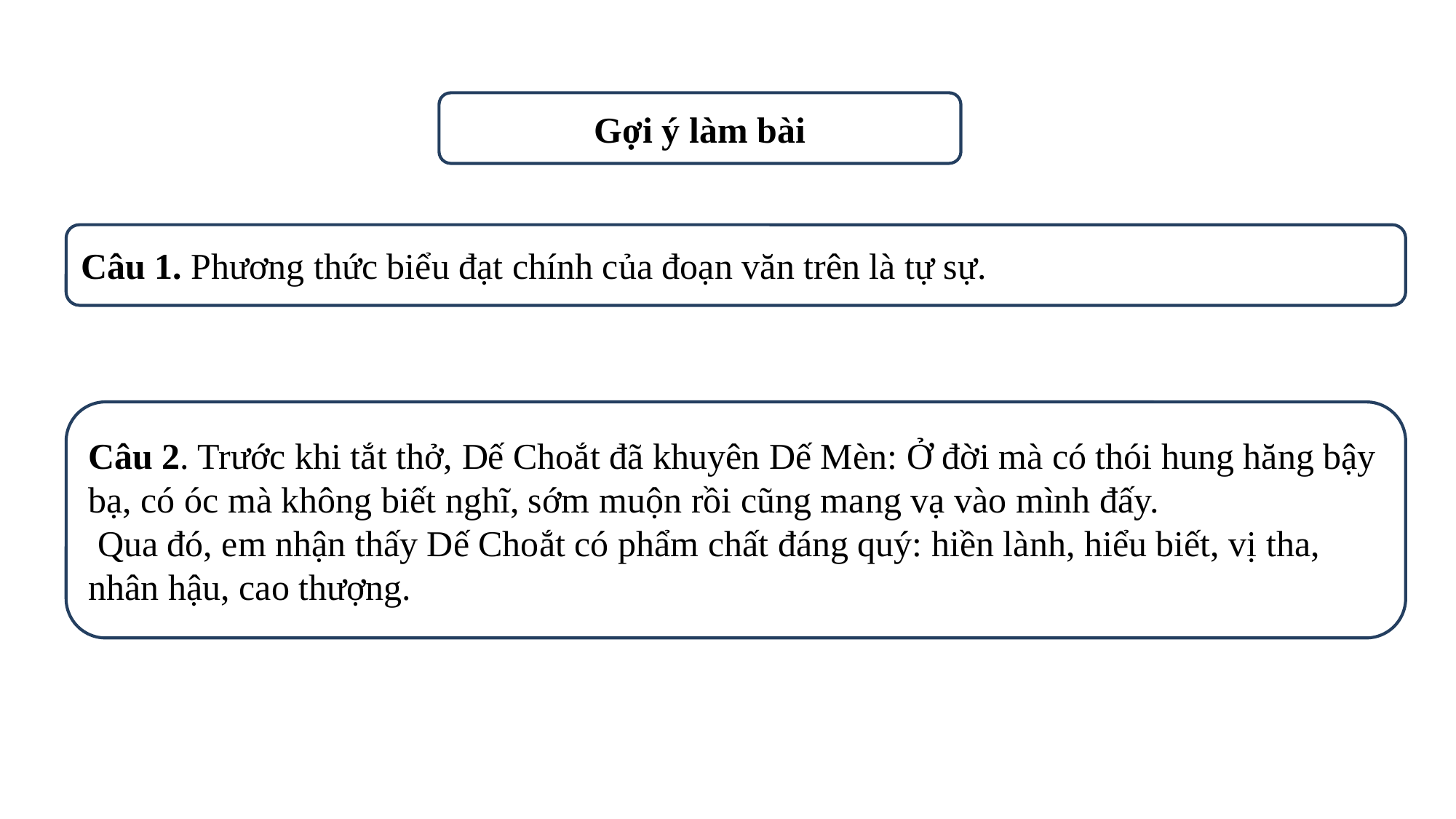

Gợi ý làm bài
Câu 1. Phương thức biểu đạt chính của đoạn văn trên là tự sự.
Câu 2. Trước khi tắt thở, Dế Choắt đã khuyên Dế Mèn: Ở đời mà có thói hung hăng bậy bạ, có óc mà không biết nghĩ, sớm muộn rồi cũng mang vạ vào mình đấy.
 Qua đó, em nhận thấy Dế Choắt có phẩm chất đáng quý: hiền lành, hiểu biết, vị tha, nhân hậu, cao thượng.